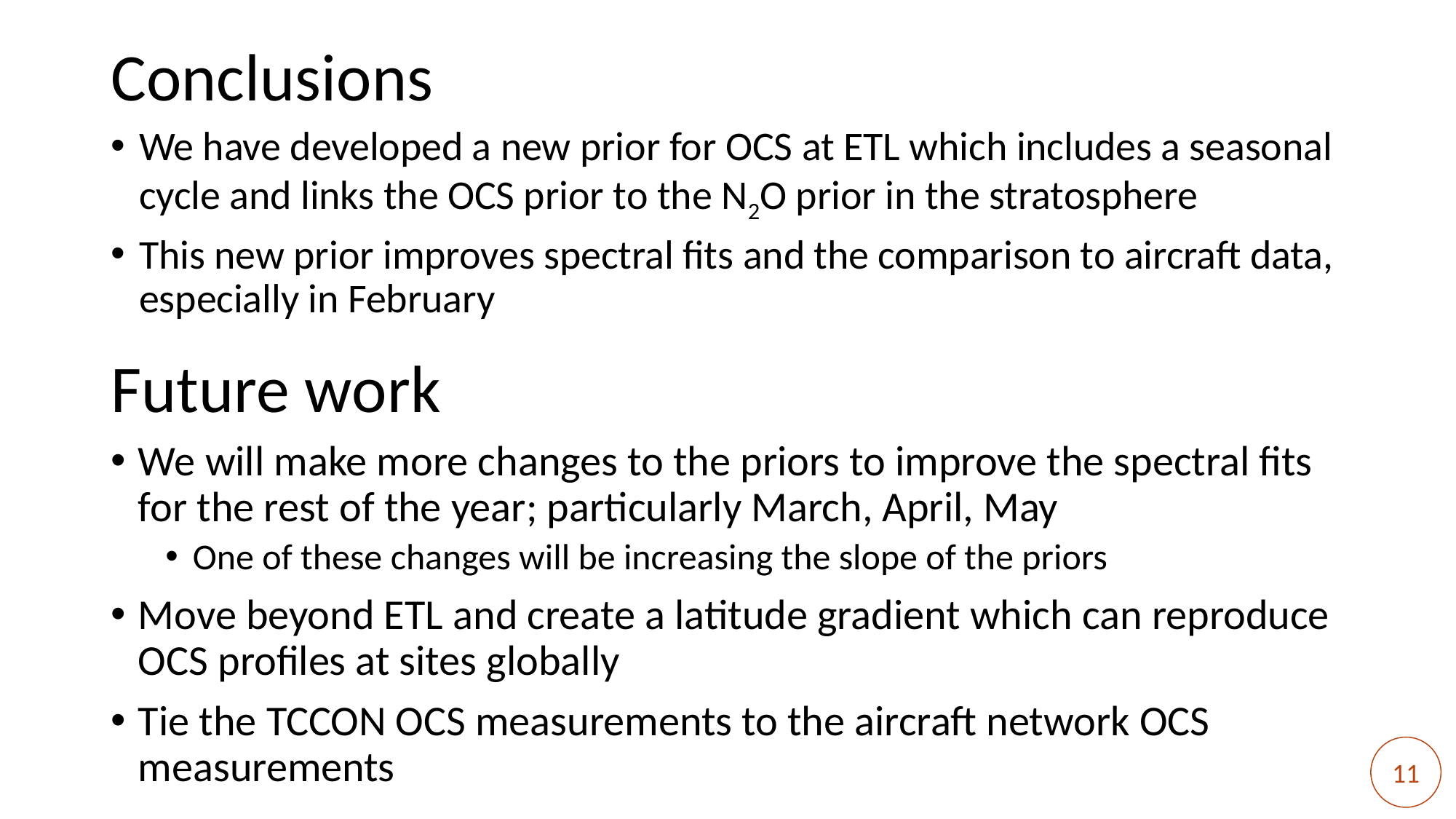

# Conclusions
We have developed a new prior for OCS at ETL which includes a seasonal cycle and links the OCS prior to the N2O prior in the stratosphere
This new prior improves spectral fits and the comparison to aircraft data, especially in February
Future work
We will make more changes to the priors to improve the spectral fits for the rest of the year; particularly March, April, May
One of these changes will be increasing the slope of the priors
Move beyond ETL and create a latitude gradient which can reproduce OCS profiles at sites globally
Tie the TCCON OCS measurements to the aircraft network OCS measurements
11